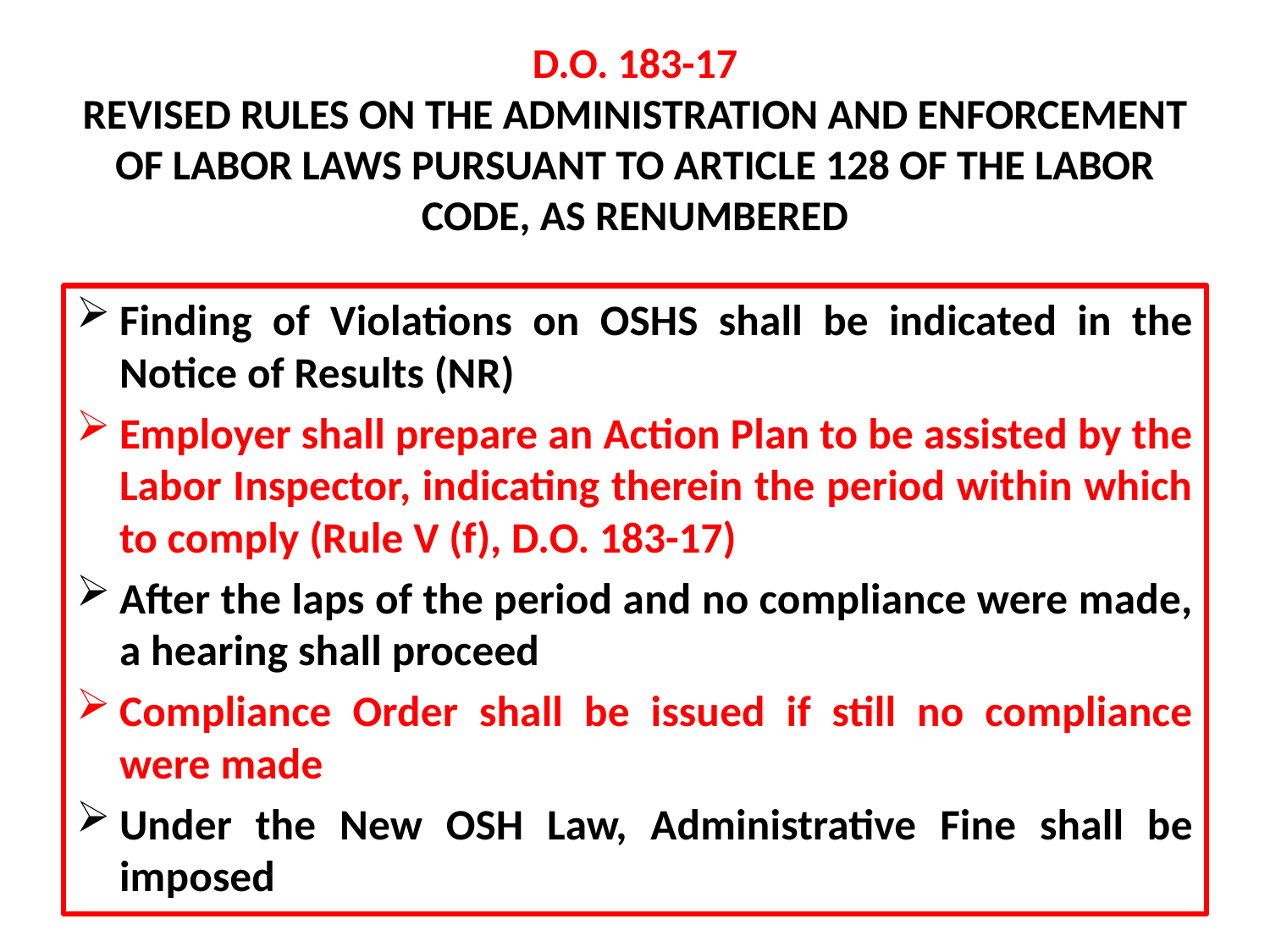

# D.O. 183-17 REVISED RULES ON THE ADMINISTRATION AND ENFORCEMENT OF LABOR LAWS PURSUANT TO ARTICLE 128 OF THE LABOR CODE, AS RENUMBERED
Finding of Violations on OSHS shall be indicated in the Notice of Results (NR)
Employer shall prepare an Action Plan to be assisted by the Labor Inspector, indicating therein the period within which to comply (Rule V (f), D.O. 183-17)
After the laps of the period and no compliance were made, a hearing shall proceed
Compliance Order shall be issued if still no compliance were made
Under the New OSH Law, Administrative Fine shall be imposed